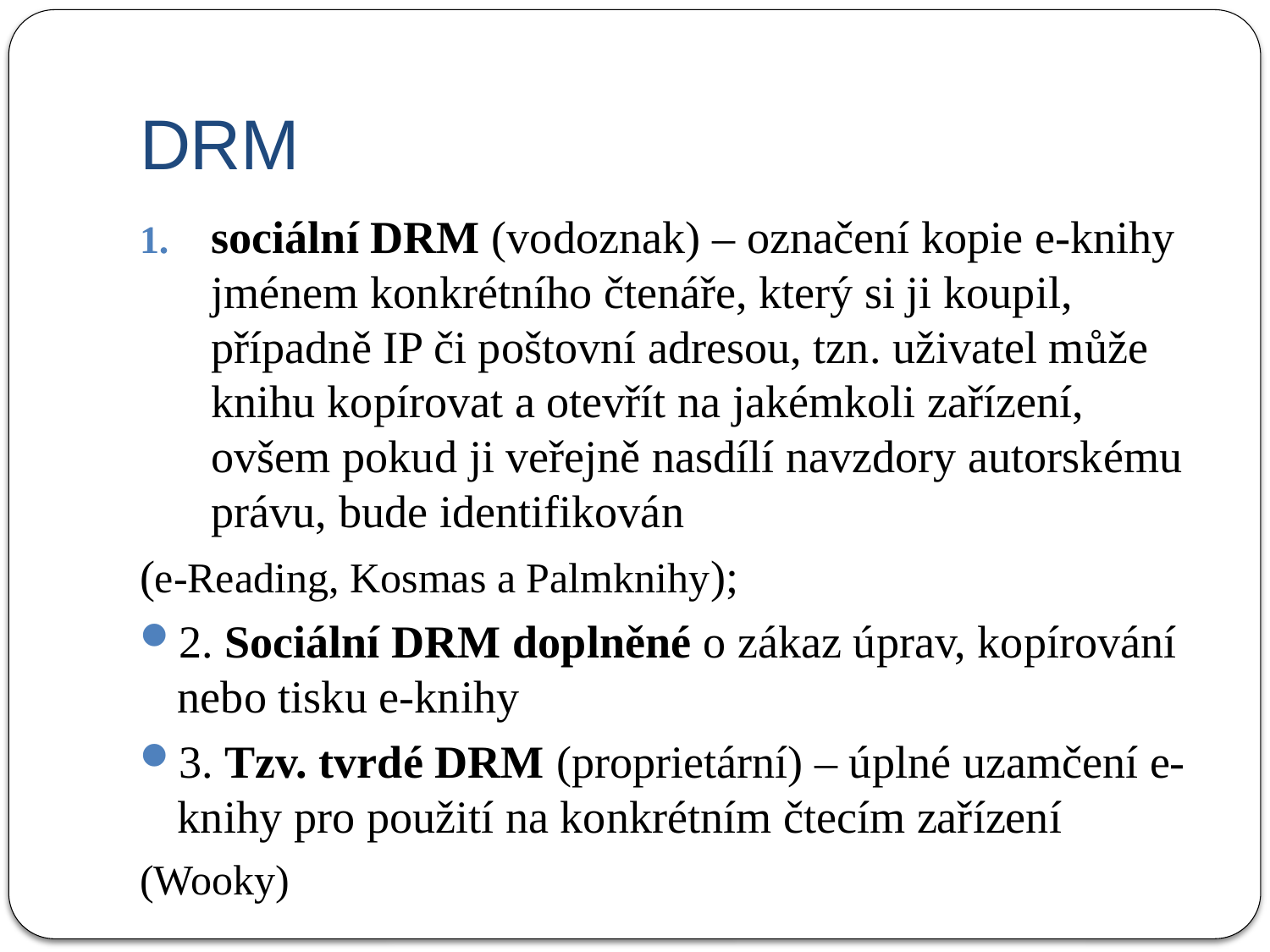

# DRM
sociální DRM (vodoznak) – označení kopie e-knihy jménem konkrétního čtenáře, který si ji koupil, případně IP či poštovní adresou, tzn. uživatel může knihu kopírovat a otevřít na jakémkoli zařízení, ovšem pokud ji veřejně nasdílí navzdory autorskému právu, bude identifikován
(e-Reading, Kosmas a Palmknihy);
2. Sociální DRM doplněné o zákaz úprav, kopírování nebo tisku e-knihy
3. Tzv. tvrdé DRM (proprietární) – úplné uzamčení e-knihy pro použití na konkrétním čtecím zařízení
(Wooky)